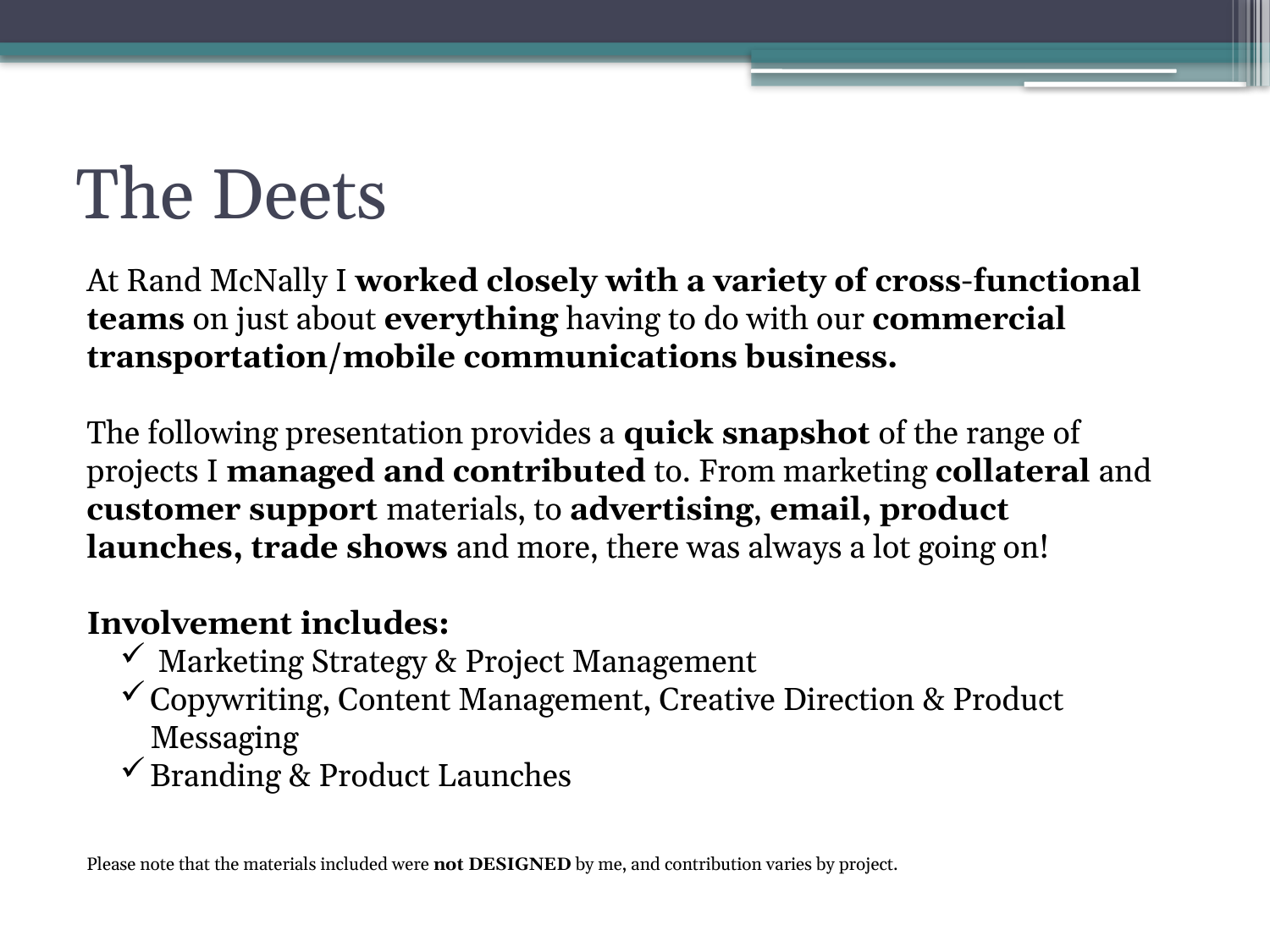

# The Deets
At Rand McNally I worked closely with a variety of cross-functional teams on just about everything having to do with our commercial transportation/mobile communications business.

The following presentation provides a quick snapshot of the range of projects I managed and contributed to. From marketing collateral and customer support materials, to advertising, email, product launches, trade shows and more, there was always a lot going on!

Involvement includes:
 Marketing Strategy & Project Management
Copywriting, Content Management, Creative Direction & Product  Messaging
Branding & Product Launches

Please note that the materials included were not DESIGNED by me, and contribution varies by project.